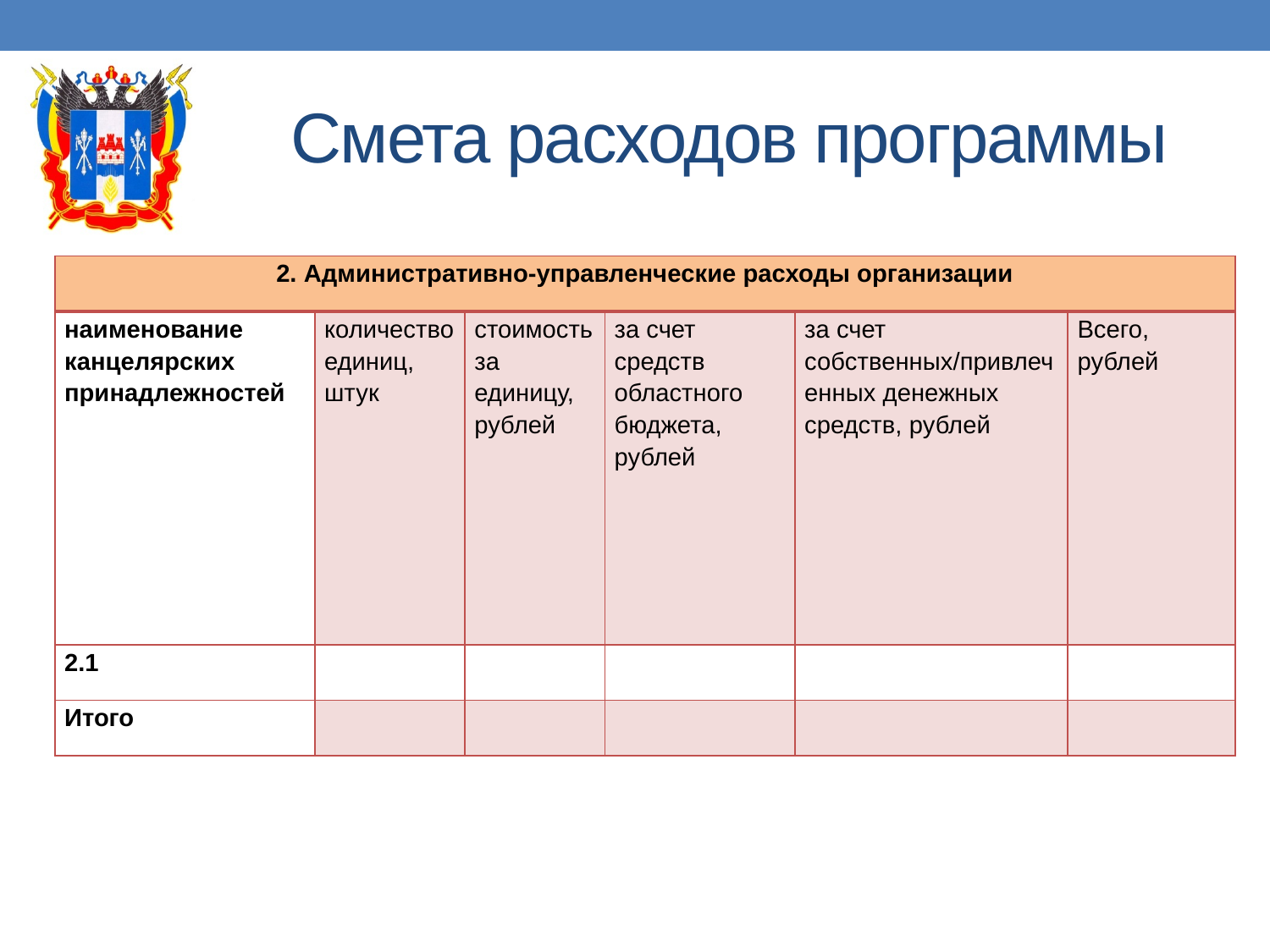

# Смета расходов программы
| 2. Административно-управленческие расходы организации |  |  |  |  |  |
| --- | --- | --- | --- | --- | --- |
| наименование канцелярских принадлежностей | количество единиц, штук | стоимость за единицу, рублей | за счет средств областного бюджета, рублей | за счет собственных/привлеченных денежных средств, рублей | Всего, рублей |
| 2.1 |  |  |  |  |  |
| Итого |  |  |  |  |  |